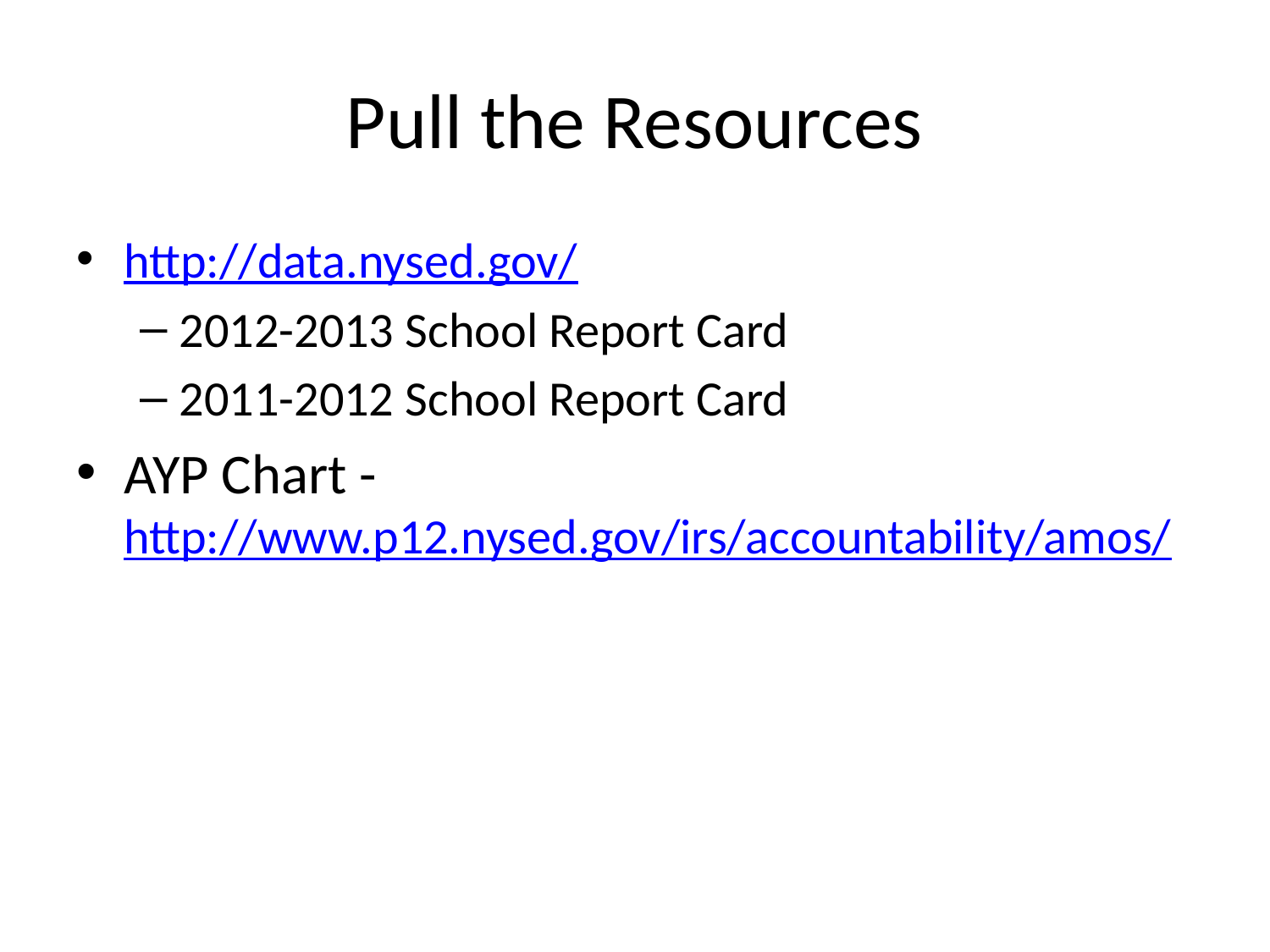

# Pull the Resources
http://data.nysed.gov/
2012-2013 School Report Card
2011-2012 School Report Card
AYP Chart - http://www.p12.nysed.gov/irs/accountability/amos/